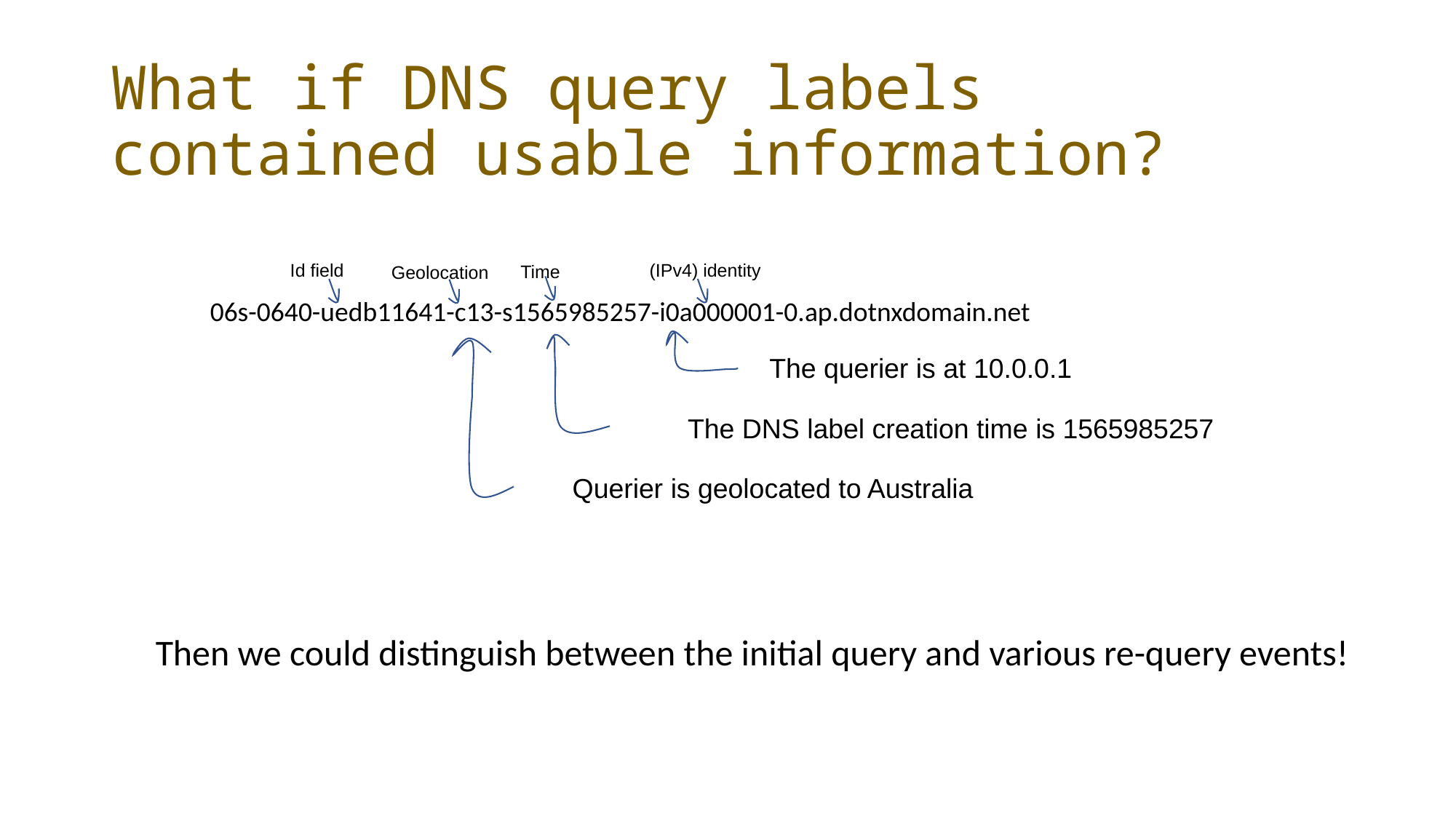

# What if DNS query labels contained usable information?
Id field
(IPv4) identity
Time
Geolocation

06s-0640-uedb11641-c13-s1565985257-i0a000001-0.ap.dotnxdomain.net

The querier is at 10.0.0.1
The DNS label creation time is 1565985257
Querier is geolocated to Australia
Then we could distinguish between the initial query and various re-query events!